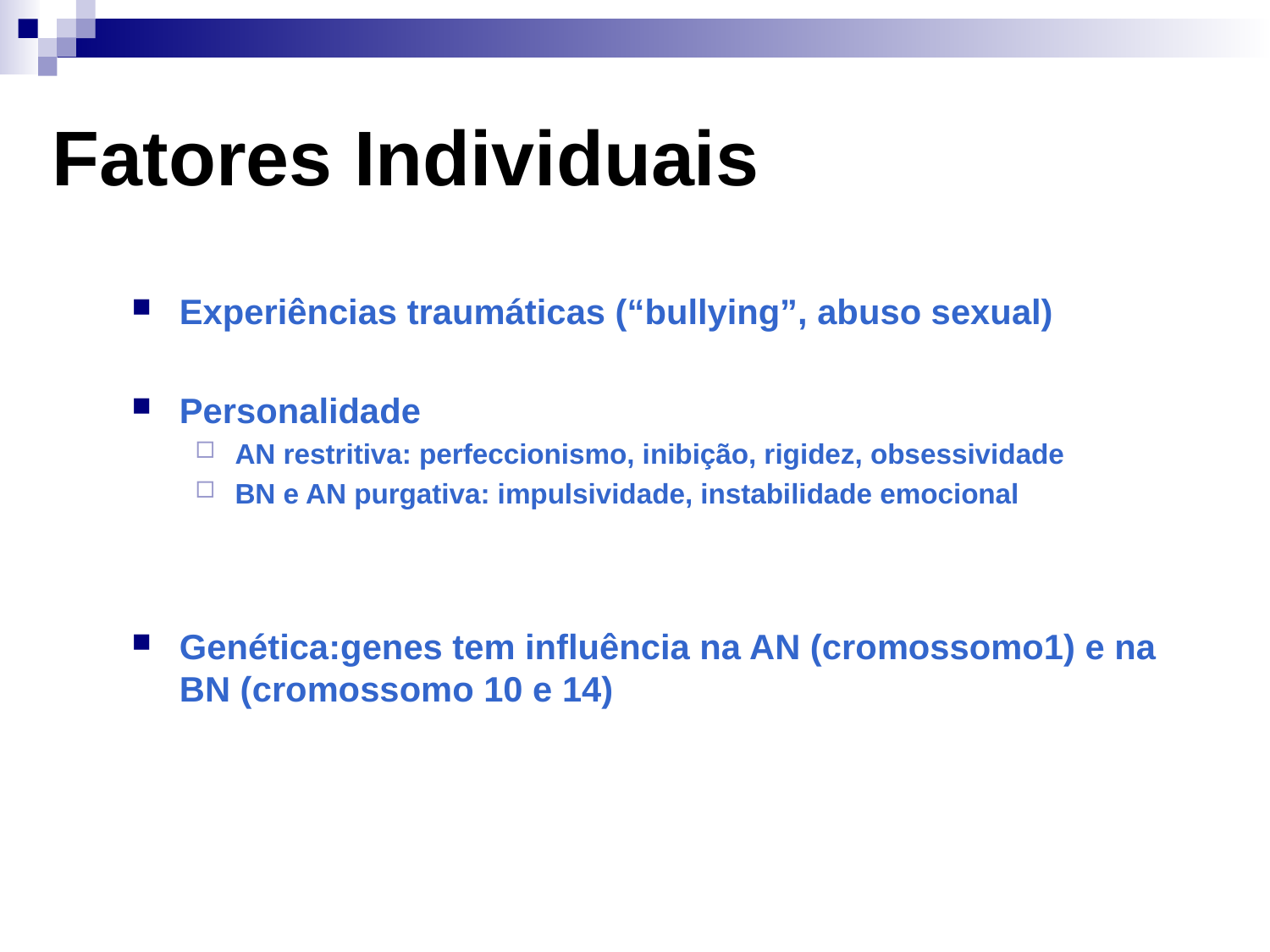

# Fatores Individuais

Experiências traumáticas (“bullying”, abuso sexual)

Personalidade
AN restritiva: perfeccionismo, inibição, rigidez, obsessividade
BN e AN purgativa: impulsividade, instabilidade emocional

Genética:genes tem influência na AN (cromossomo1) e na BN (cromossomo 10 e 14)